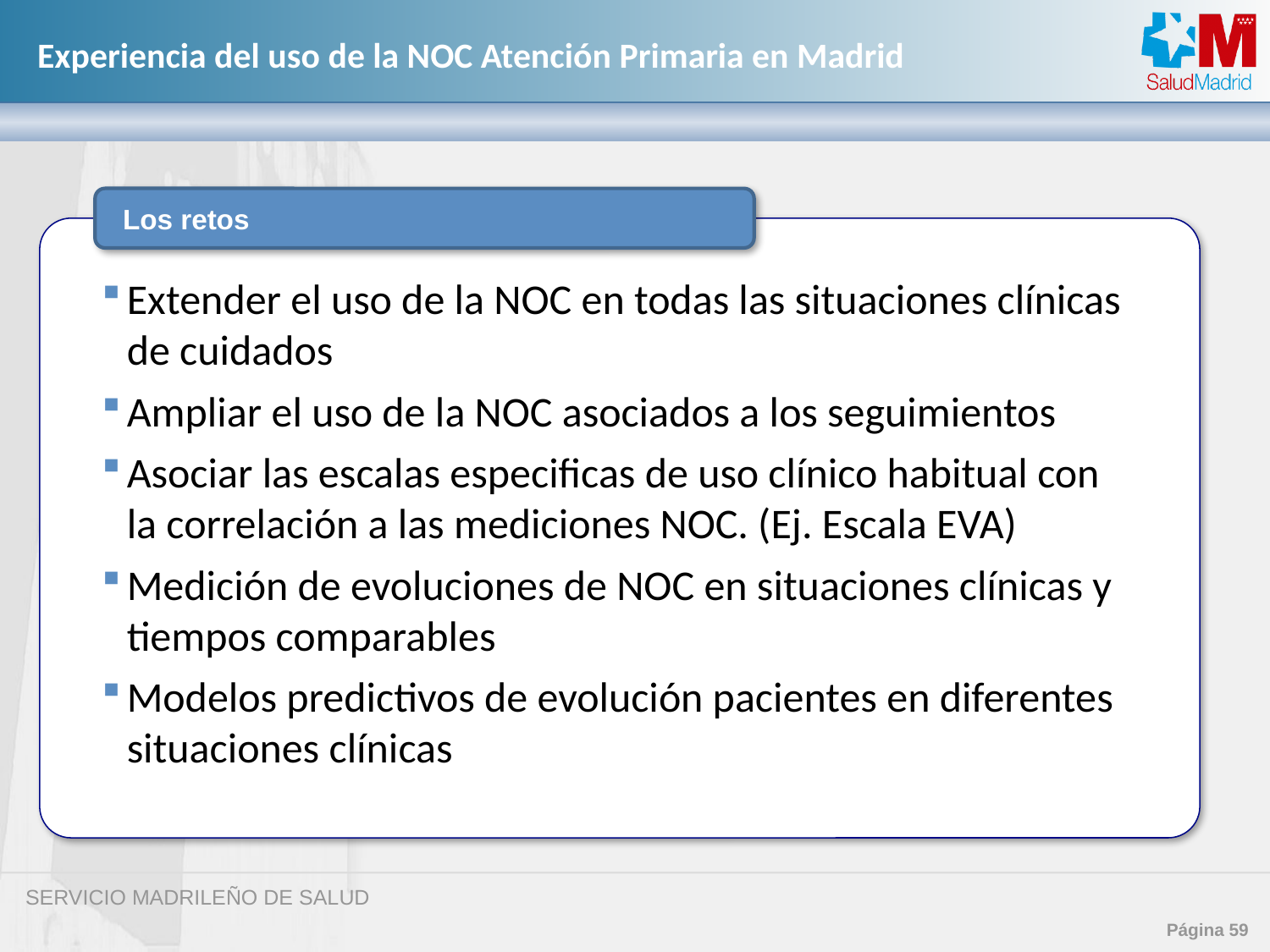

Los retos

Extender el uso de la NOC en todas las situaciones clínicas de cuidados
Ampliar el uso de la NOC asociados a los seguimientos
Asociar las escalas especificas de uso clínico habitual con la correlación a las mediciones NOC. (Ej. Escala EVA)
Medición de evoluciones de NOC en situaciones clínicas y tiempos comparables
Modelos predictivos de evolución pacientes en diferentes situaciones clínicas